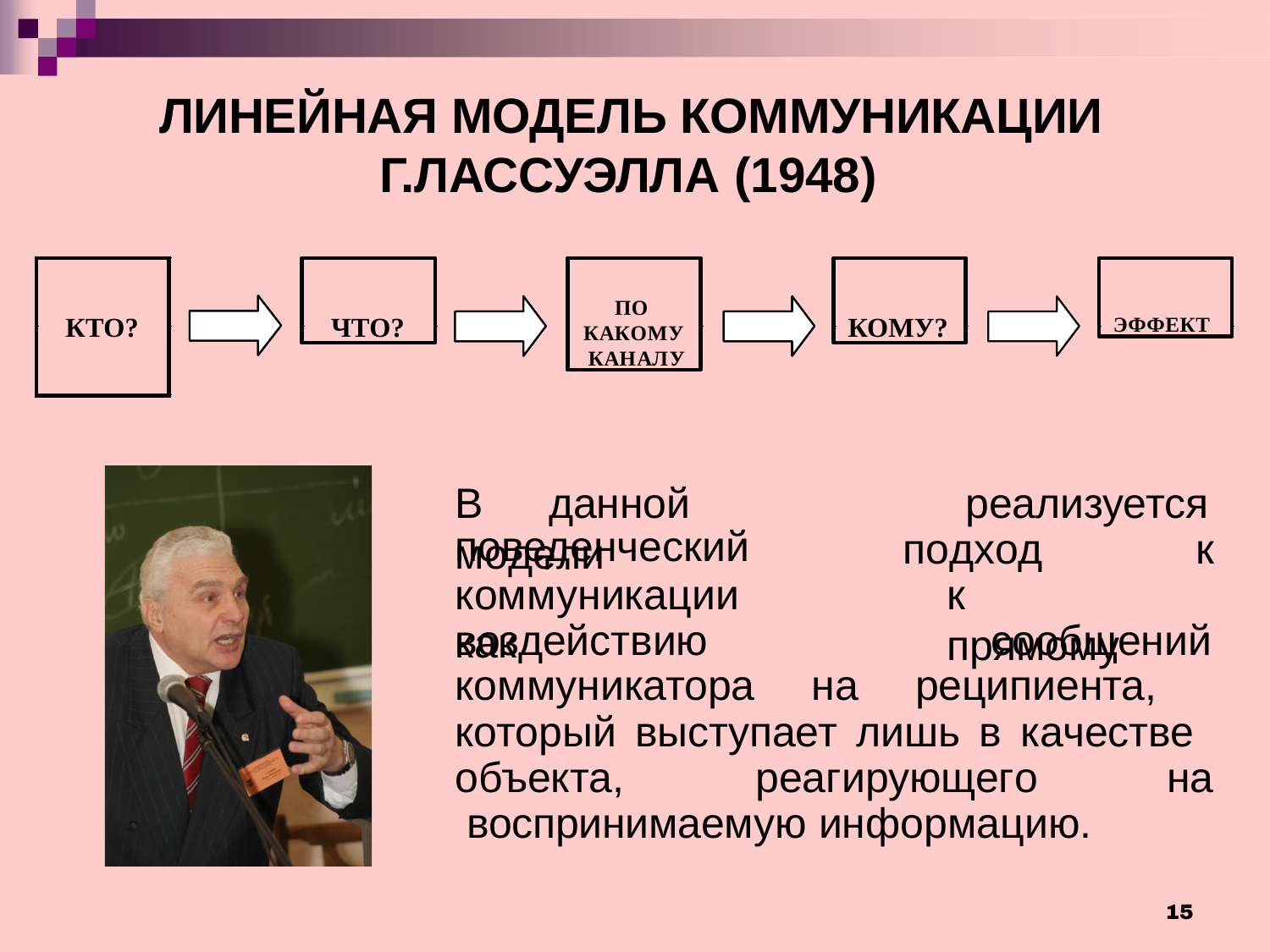

# ЛИНЕЙНАЯ МОДЕЛЬ КОММУНИКАЦИИ  Г.ЛАССУЭЛЛА (1948)

ЧТО?

ПО  КАКОМУ  КАНАЛУ

КОМУ?

ЭФФЕКТ

КТО?

В	данной	модели
реализуется
поведенческий
коммуникации	как
подход	к
к	прямому
воздействию
сообщений
коммуникатора на реципиента,  который выступает лишь в качестве  объекта,	реагирующего	на  воспринимаемую информацию.
15